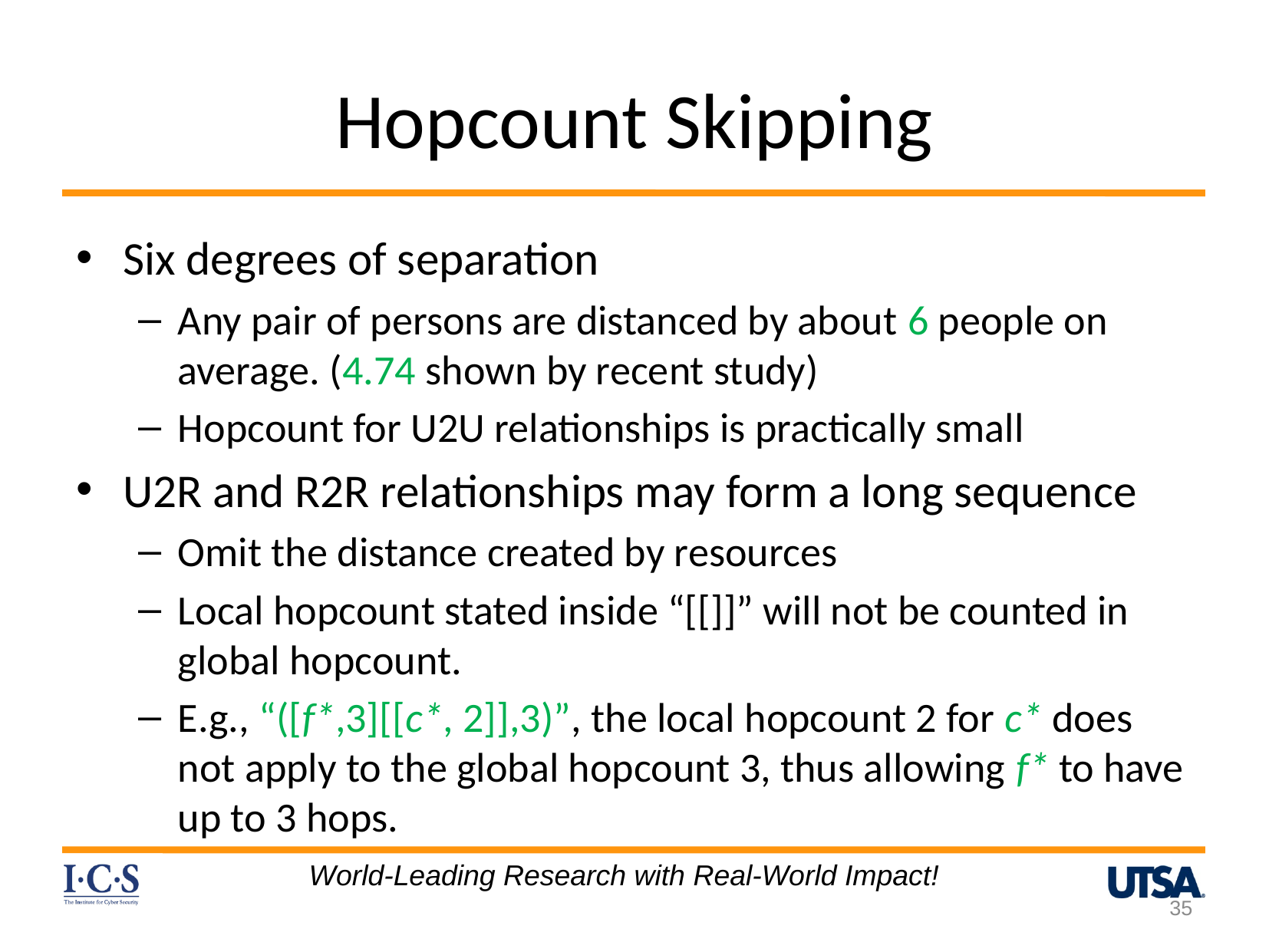

# Hopcount Skipping
Six degrees of separation
Any pair of persons are distanced by about 6 people on average. (4.74 shown by recent study)
Hopcount for U2U relationships is practically small
U2R and R2R relationships may form a long sequence
Omit the distance created by resources
Local hopcount stated inside “[[]]” will not be counted in global hopcount.
E.g., “([f*,3][[c*, 2]],3)”, the local hopcount 2 for c* does not apply to the global hopcount 3, thus allowing f* to have up to 3 hops.
World-Leading Research with Real-World Impact!
35